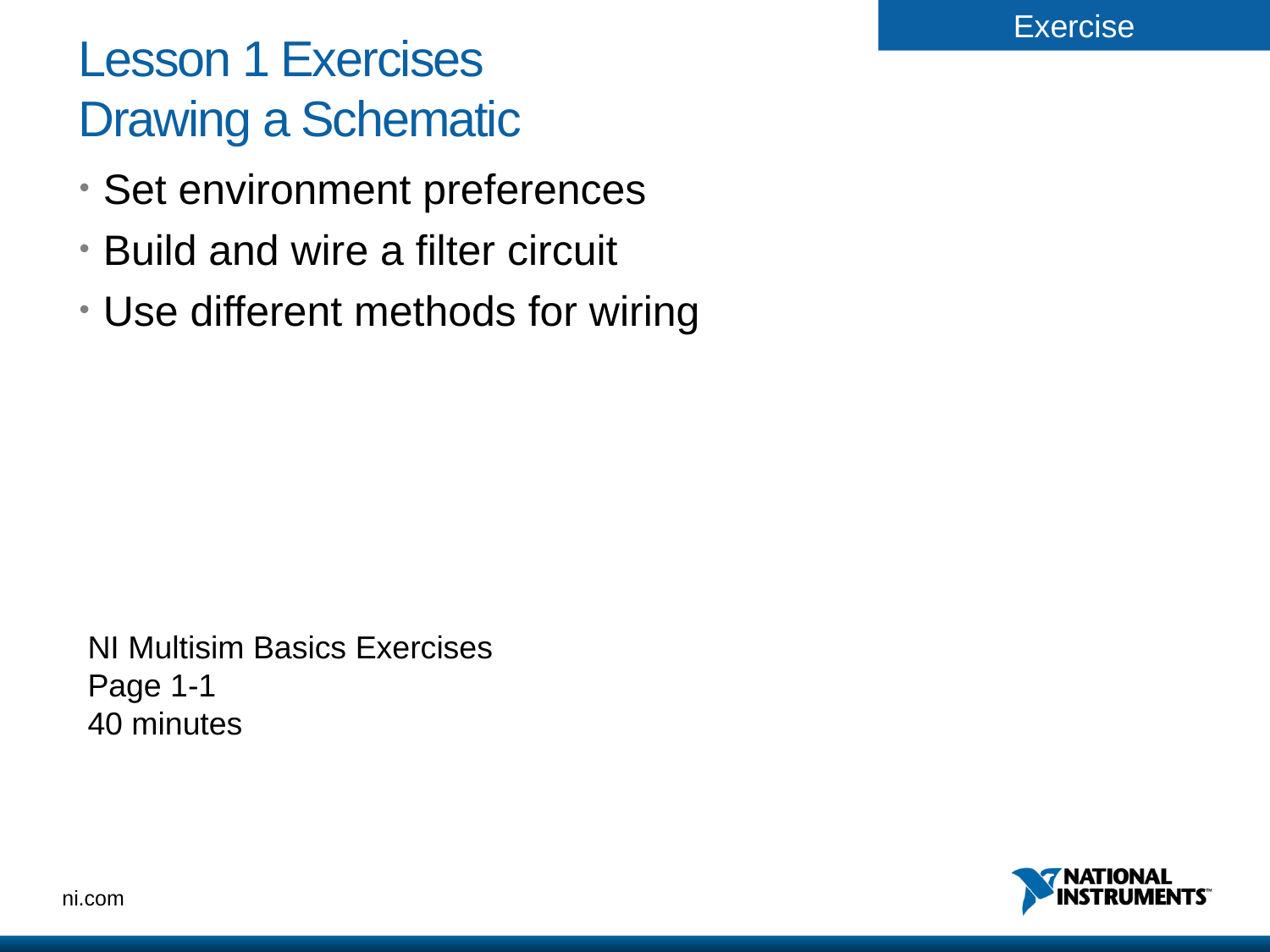

# Lesson 1 Exercises Drawing a Schematic
Set environment preferences
Build and wire a filter circuit
Use different methods for wiring
NI Multisim Basics Exercises
Page 1-1
40 minutes